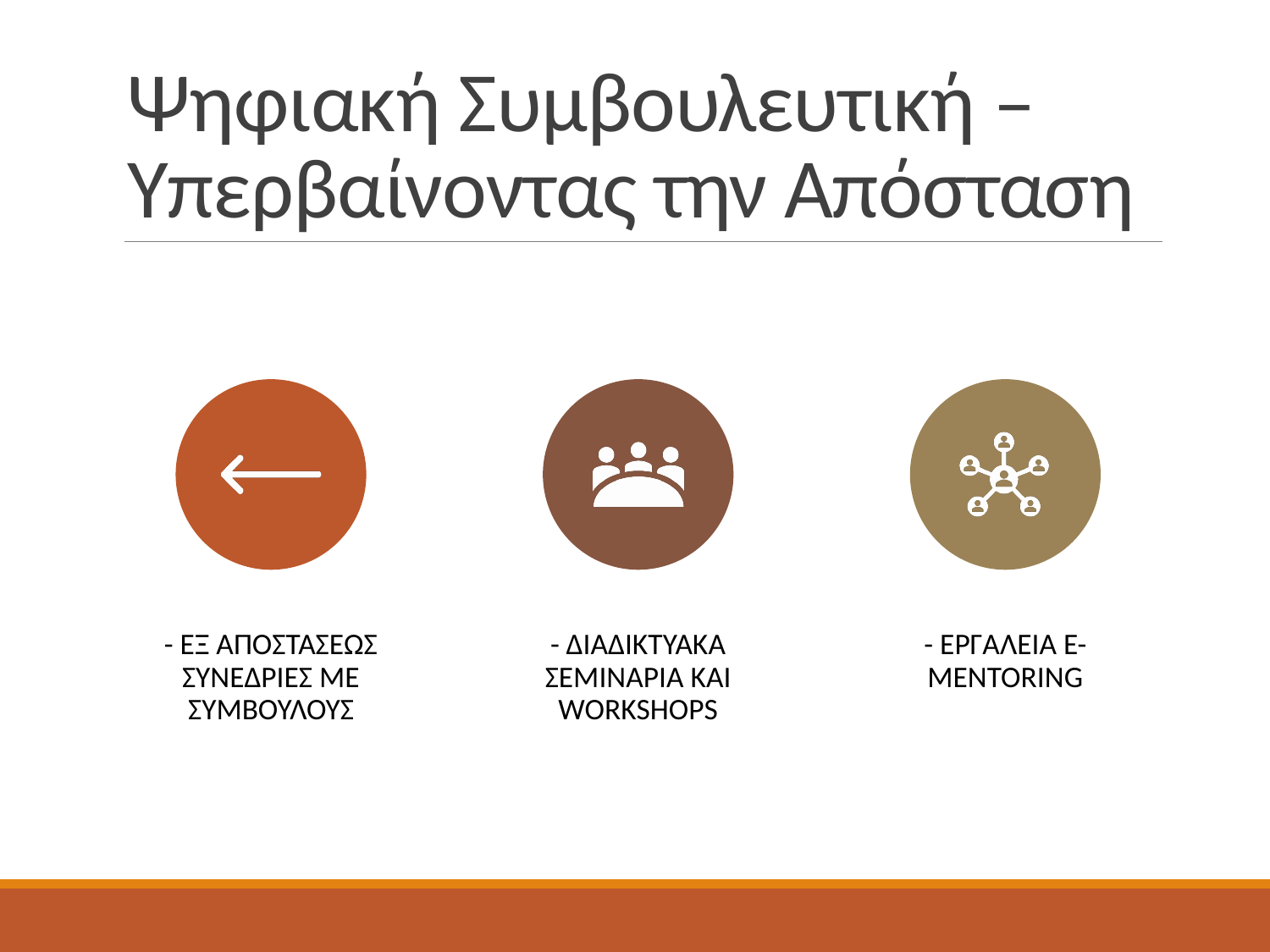

# Ψηφιακή Συμβουλευτική – Υπερβαίνοντας την Απόσταση
- Εξ αποστάσεως συνεδρίες με συμβούλους
- Διαδικτυακά σεμινάρια και workshops
- Εργαλεία e-mentoring